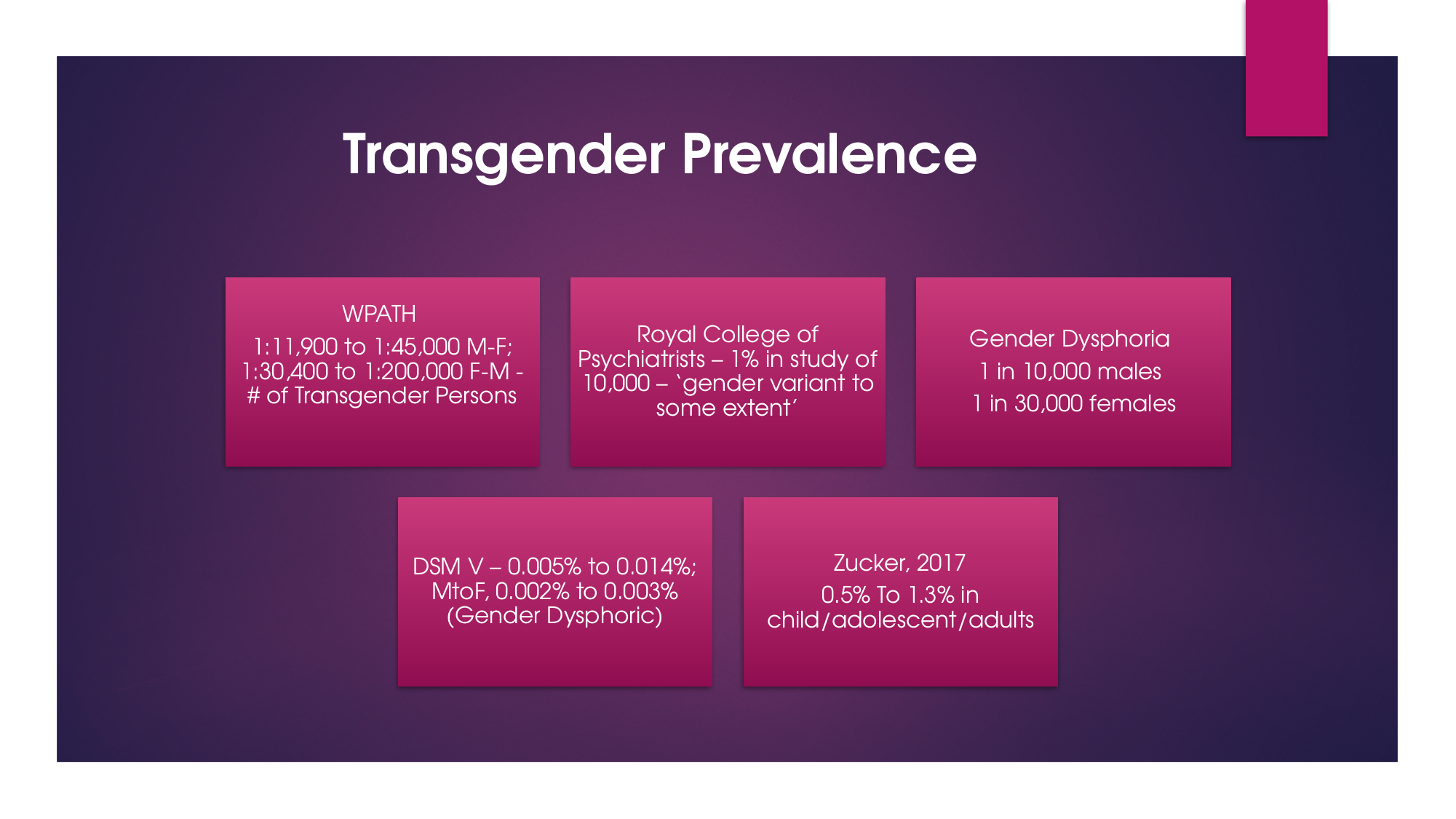

# Transgender Prevalence
WPATH
1:11,900 to 1:45,000 M-F; 1:30,400 to 1:200,000 F-M - # of Transgender Persons

Royal College of Psychiatrists – 1% in study of 10,000 – ‘gender variant to some extent’
Gender Dysphoria
1 in 10,000 males
1 in 30,000 females
DSM V – 0.005% to 0.014%; MtoF, 0.002% to 0.003% (Gender Dysphoric)
Zucker, 2017
0.5% To 1.3% in child/adolescent/adults